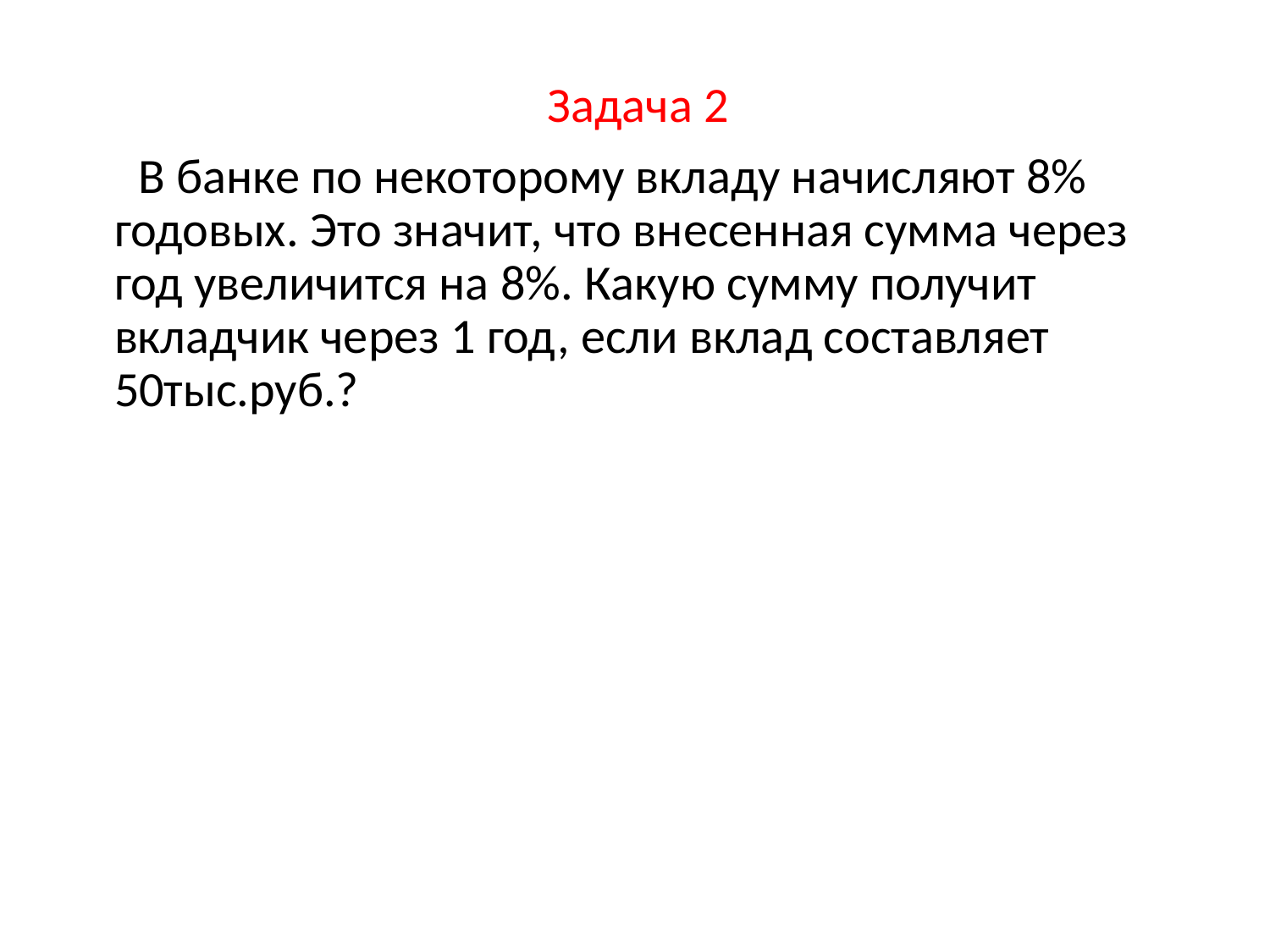

Задача 2
     В банке по некоторому вкладу начисляют 8% годовых. Это значит, что внесенная сумма через год увеличится на 8%. Какую сумму получит вкладчик через 1 год, если вклад составляет 50тыс.руб.?